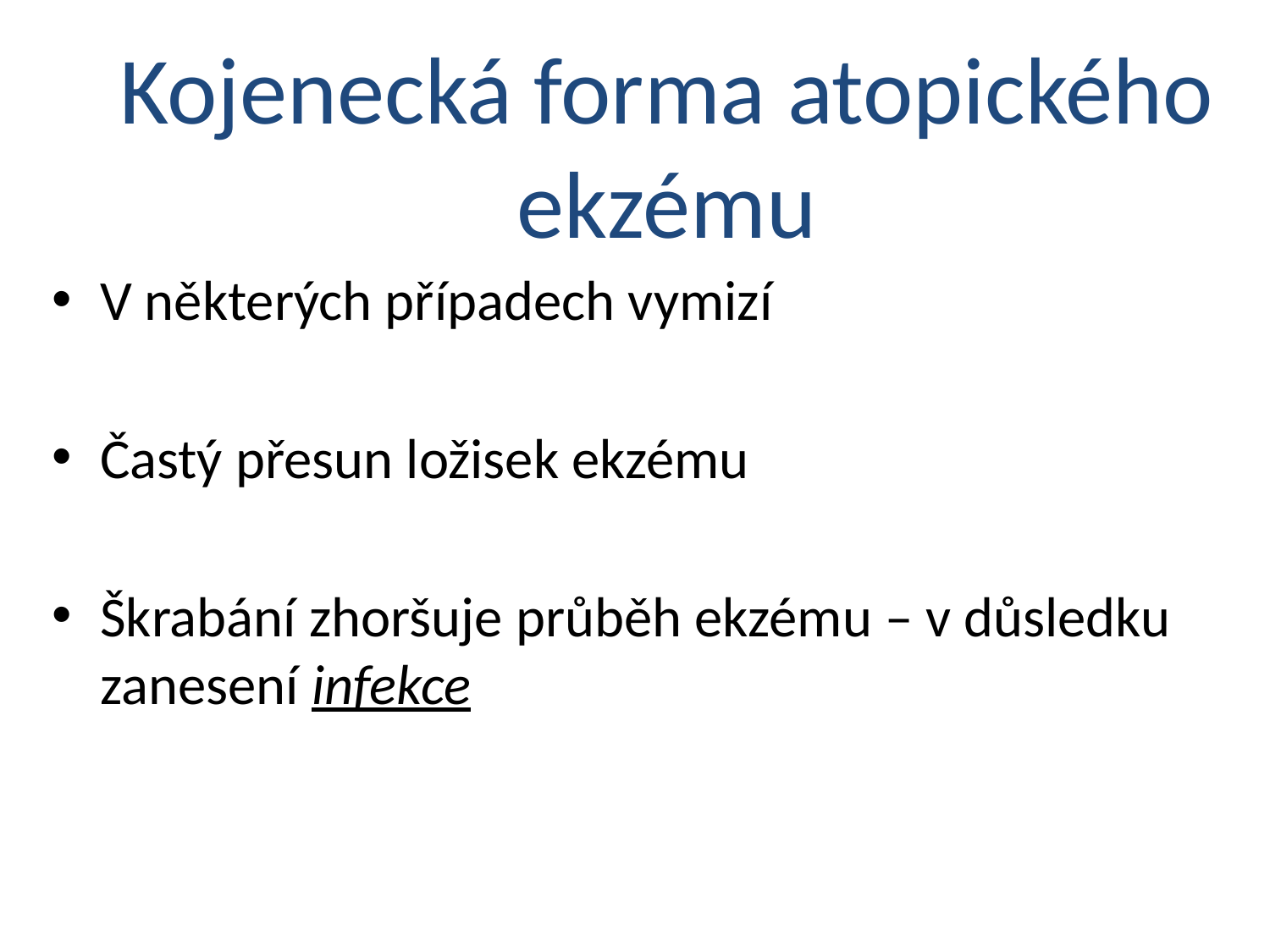

Kojenecká forma atopického ekzému
V některých případech vymizí

Častý přesun ložisek ekzému

Škrabání zhoršuje průběh ekzému – v důsledku zanesení infekce